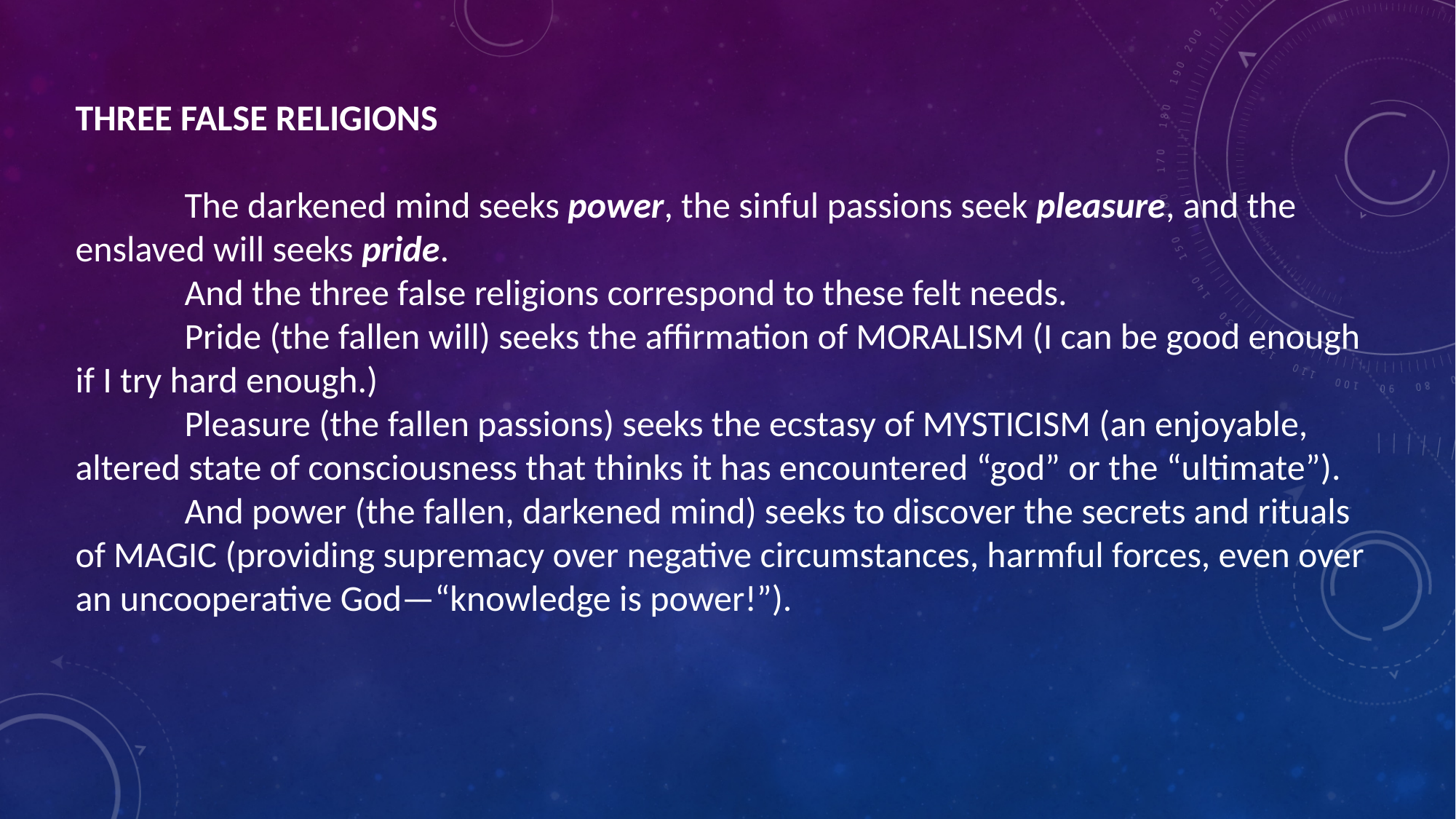

THREE FALSE RELIGIONS

	The darkened mind seeks power, the sinful passions seek pleasure, and the enslaved will seeks pride.
	And the three false religions correspond to these felt needs.
	Pride (the fallen will) seeks the affirmation of MORALISM (I can be good enough if I try hard enough.)
	Pleasure (the fallen passions) seeks the ecstasy of MYSTICISM (an enjoyable, altered state of consciousness that thinks it has encountered “god” or the “ultimate”).
	And power (the fallen, darkened mind) seeks to discover the secrets and rituals of MAGIC (providing supremacy over negative circumstances, harmful forces, even over an uncooperative God—“knowledge is power!”).